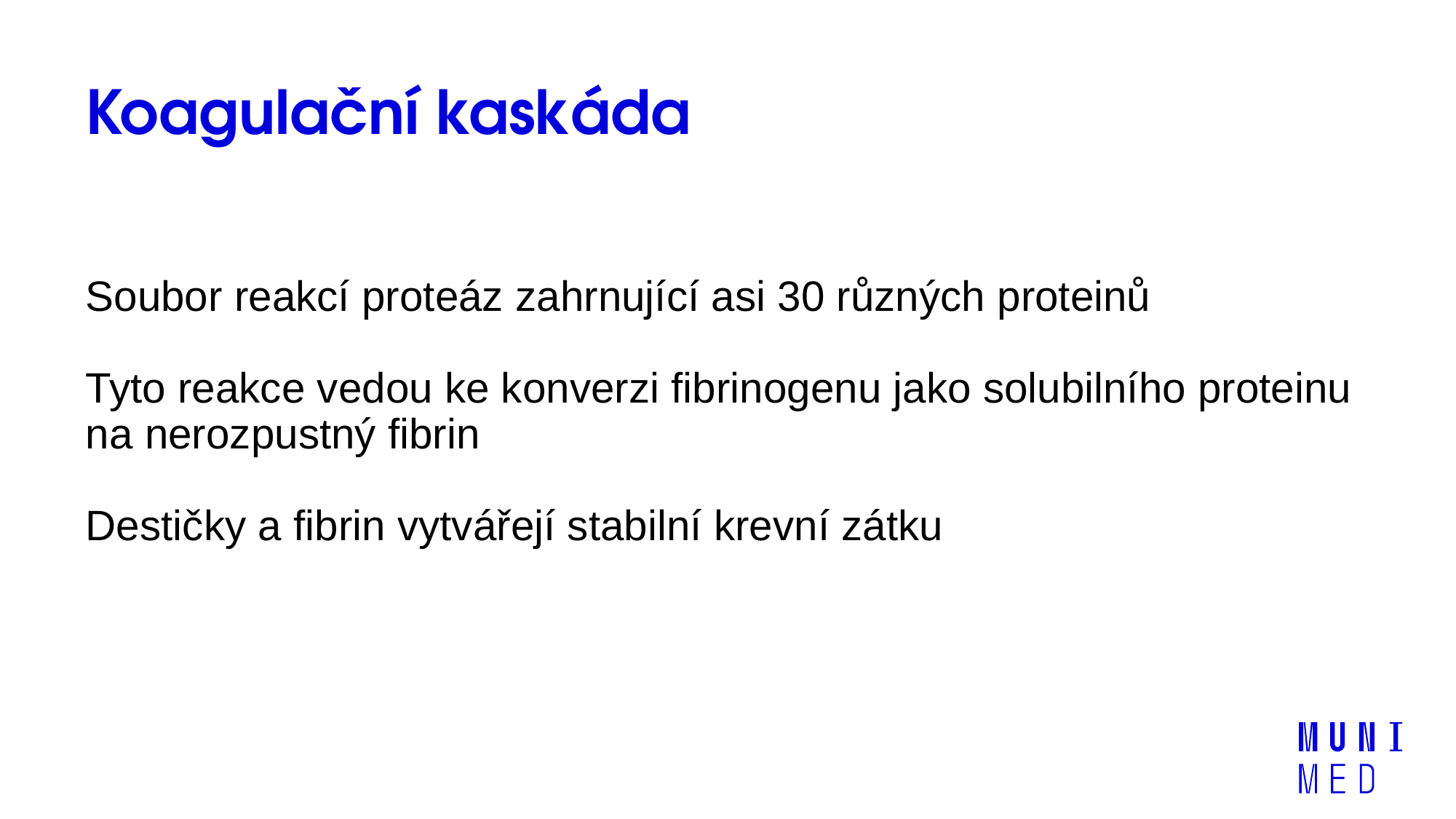

# Koagulační kaskáda

Soubor reakcí proteáz zahrnující asi 30 různých proteinů

Tyto reakce vedou ke konverzi fibrinogenu jako solubilního proteinu na nerozpustný fibrin

Destičky a fibrin vytvářejí stabilní krevní zátku